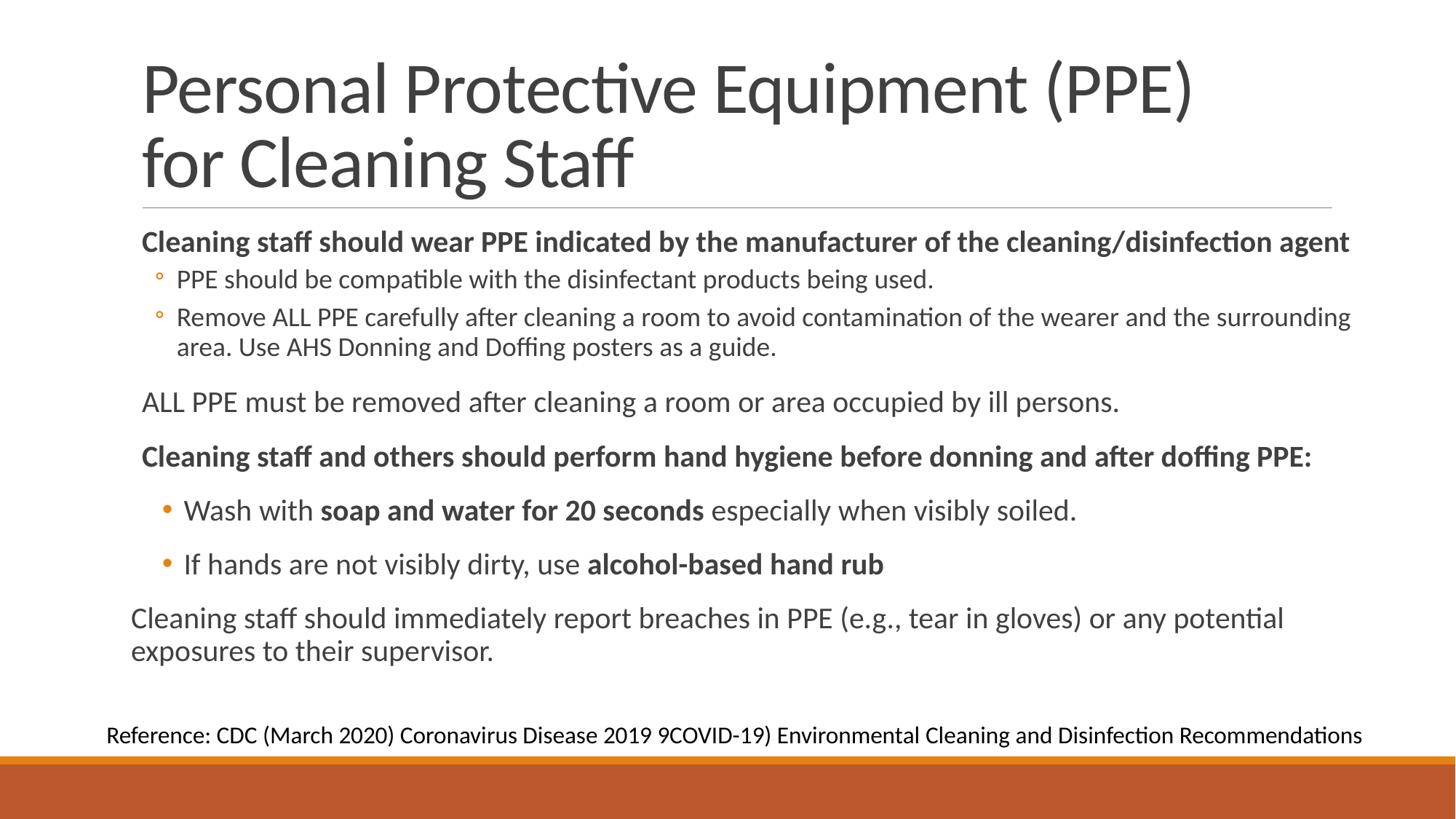

# Personal Protective Equipment (PPE) for Cleaning Staff
Cleaning staff should wear PPE indicated by the manufacturer of the cleaning/disinfection agent
PPE should be compatible with the disinfectant products being used.
Remove ALL PPE carefully after cleaning a room to avoid contamination of the wearer and the surrounding area. Use AHS Donning and Doffing posters as a guide.
ALL PPE must be removed after cleaning a room or area occupied by ill persons.
Cleaning staff and others should perform hand hygiene before donning and after doffing PPE:
Wash with soap and water for 20 seconds especially when visibly soiled.
If hands are not visibly dirty, use alcohol-based hand rub
Cleaning staff should immediately report breaches in PPE (e.g., tear in gloves) or any potential exposures to their supervisor.

Reference: CDC (March 2020) Coronavirus Disease 2019 9COVID-19) Environmental Cleaning and Disinfection Recommendations